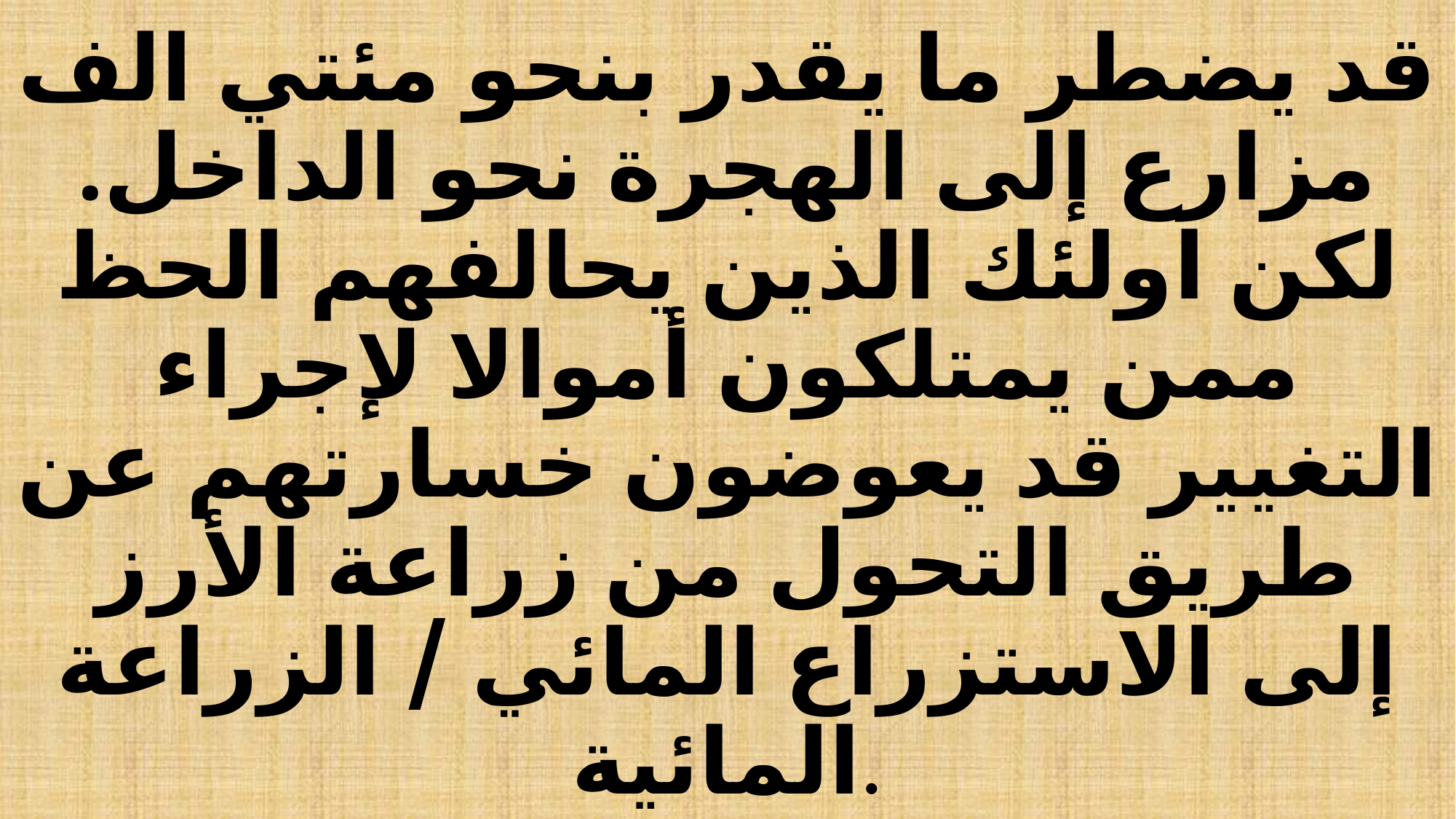

# قد يضطر ما يقدر بنحو مئتي الف مزارع إلى الهجرة نحو الداخل. لكن اولئك الذين يحالفهم الحظ ممن يمتلكون أموالا لإجراء التغيير قد يعوضون خسارتهم عن طريق التحول من زراعة الأرز إلى الاستزراع المائي / الزراعة المائية.